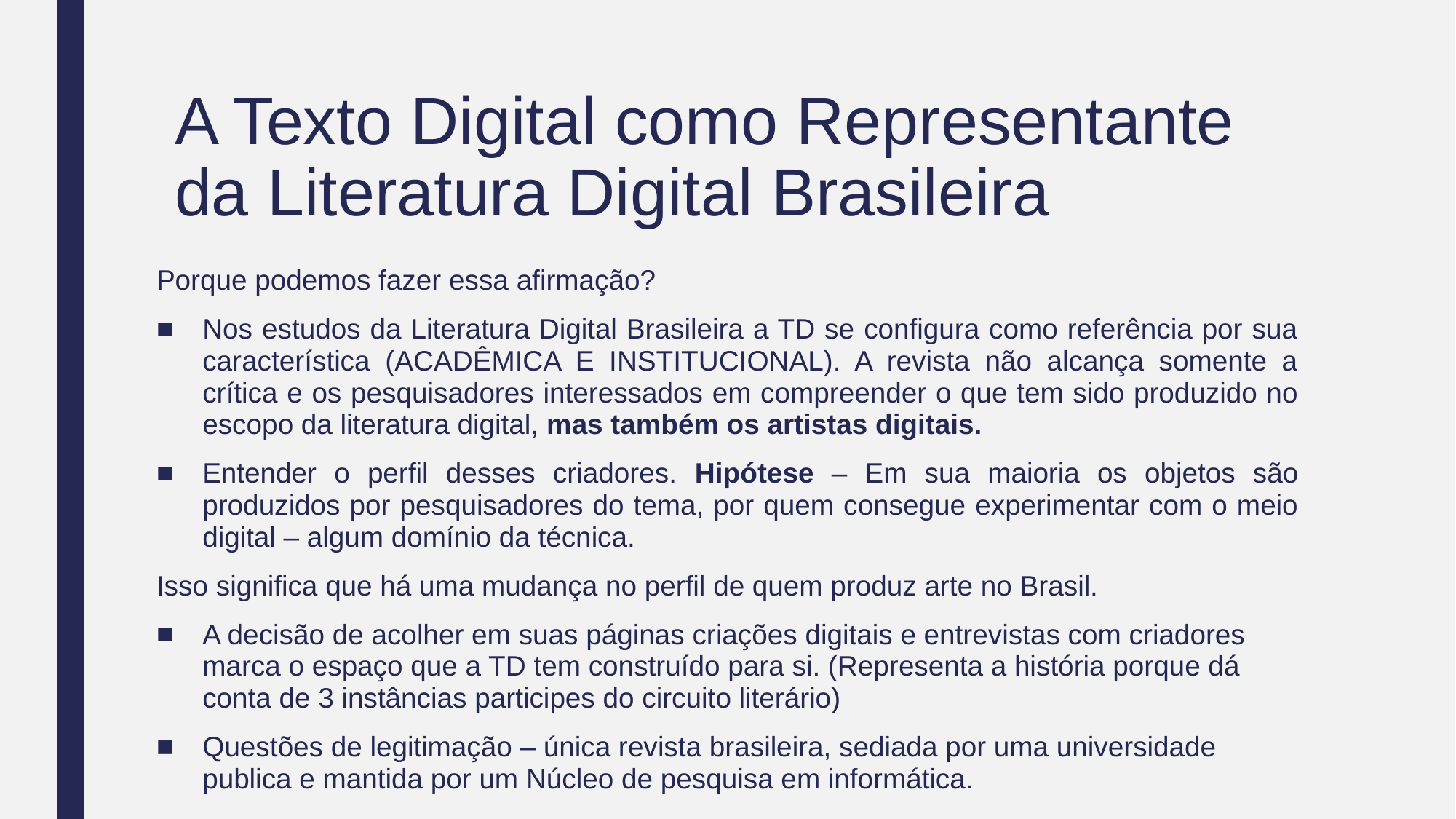

# A Texto Digital como Representante da Literatura Digital Brasileira
Porque podemos fazer essa afirmação?
Nos estudos da Literatura Digital Brasileira a TD se configura como referência por sua característica (ACADÊMICA E INSTITUCIONAL). A revista não alcança somente a crítica e os pesquisadores interessados em compreender o que tem sido produzido no escopo da literatura digital, mas também os artistas digitais.
Entender o perfil desses criadores. Hipótese – Em sua maioria os objetos são produzidos por pesquisadores do tema, por quem consegue experimentar com o meio digital – algum domínio da técnica.
Isso significa que há uma mudança no perfil de quem produz arte no Brasil.
A decisão de acolher em suas páginas criações digitais e entrevistas com criadores marca o espaço que a TD tem construído para si. (Representa a história porque dá conta de 3 instâncias participes do circuito literário)
Questões de legitimação – única revista brasileira, sediada por uma universidade publica e mantida por um Núcleo de pesquisa em informática.